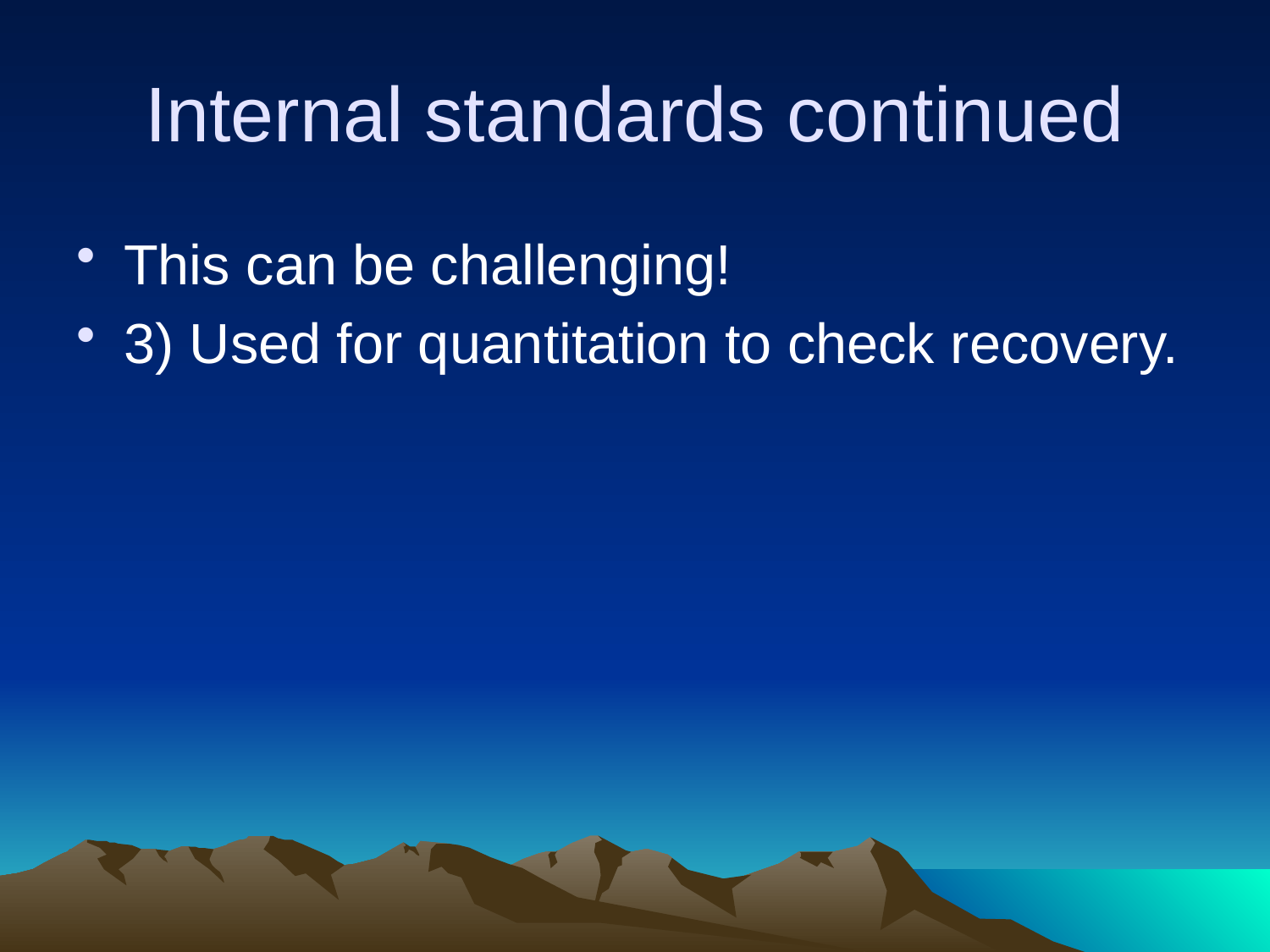

# Internal standards continued
This can be challenging!
3) Used for quantitation to check recovery.